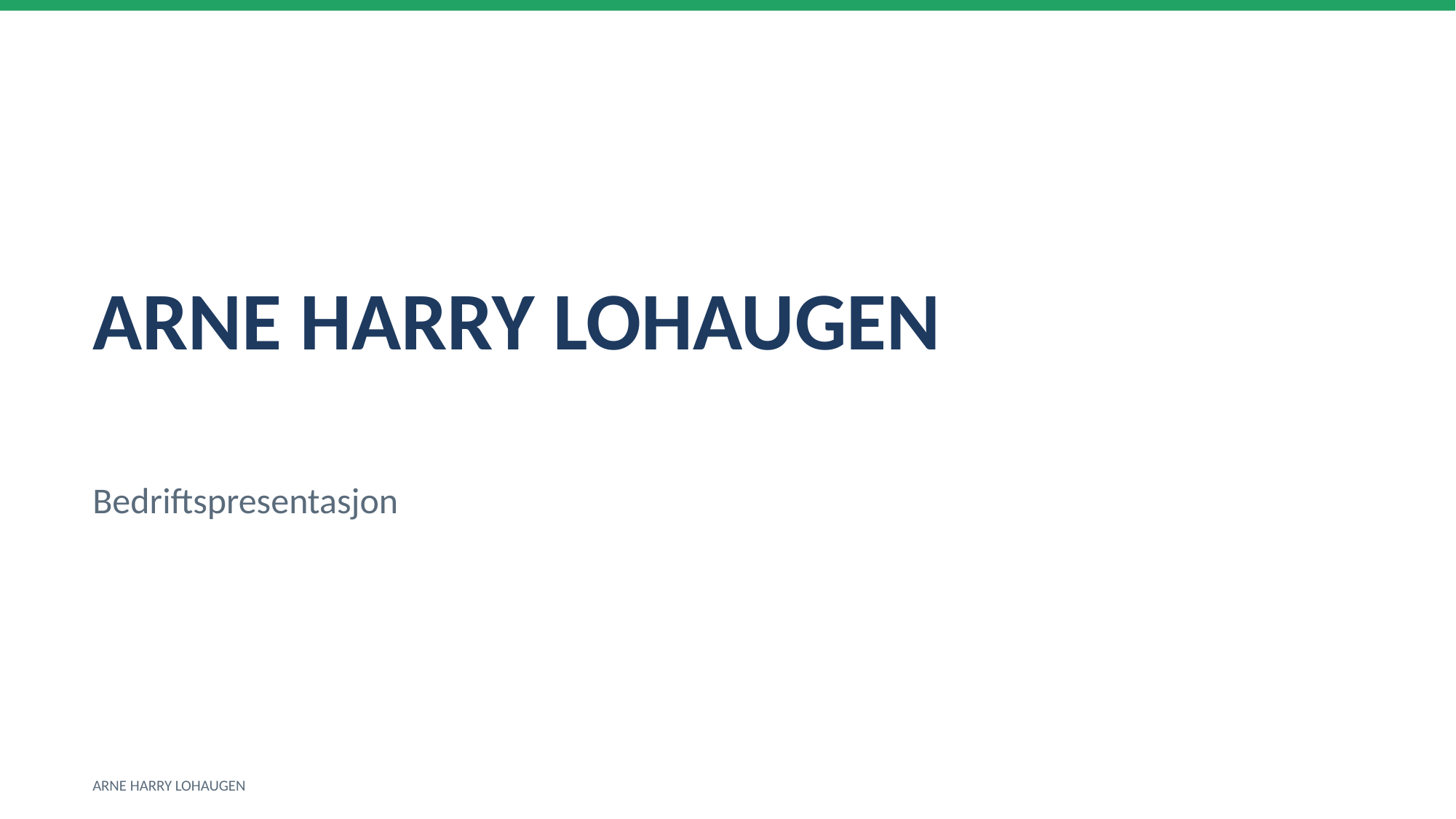

ARNE HARRY LOHAUGEN
Bedriftspresentasjon
ARNE HARRY LOHAUGEN